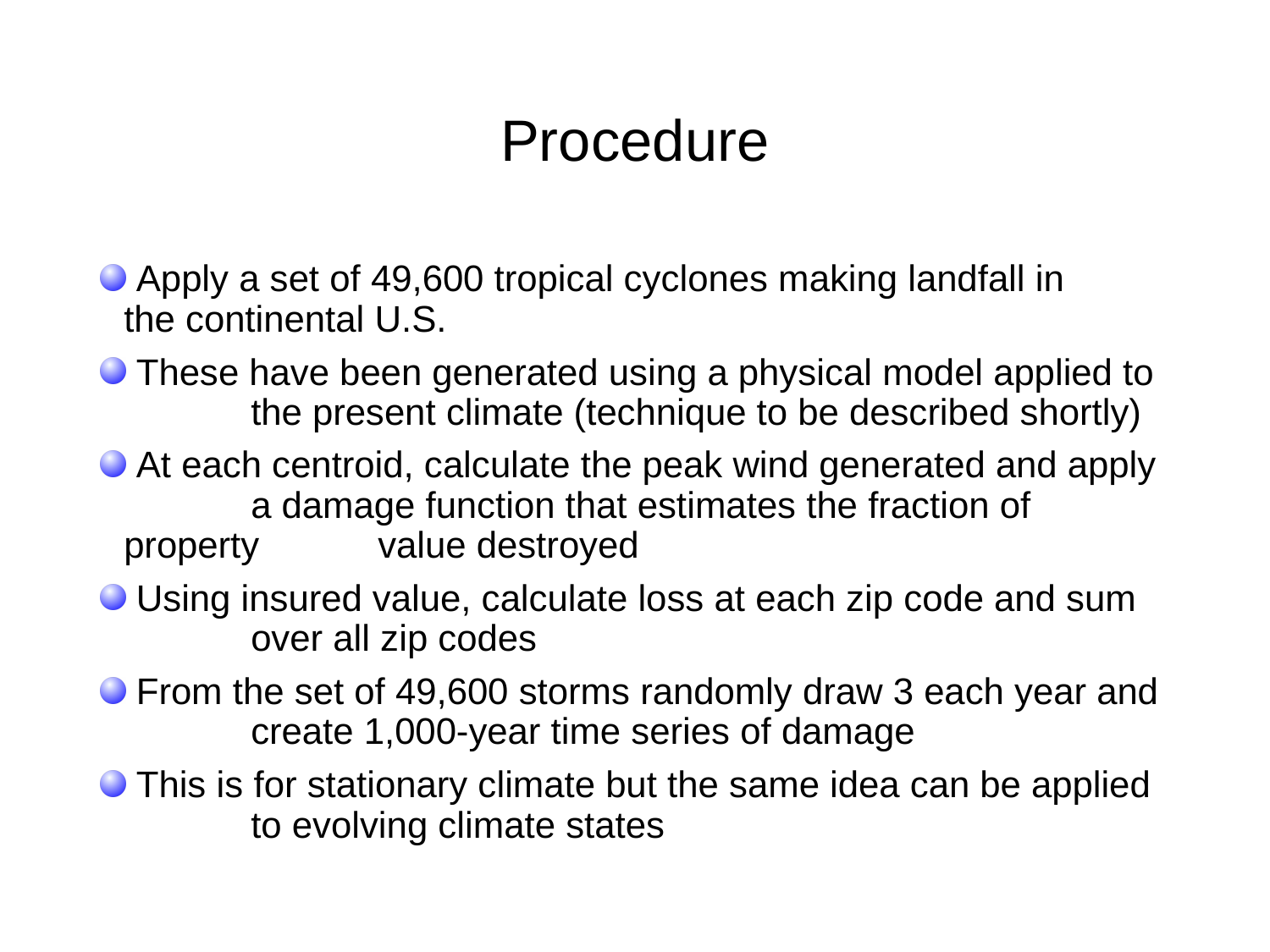

# Procedure
 Apply a set of 49,600 tropical cyclones making landfall in 	the continental U.S.
 These have been generated using a physical model applied to 	the present climate (technique to be described shortly)
 At each centroid, calculate the peak wind generated and apply 	a damage function that estimates the fraction of property 	value destroyed
 Using insured value, calculate loss at each zip code and sum 	over all zip codes
 From the set of 49,600 storms randomly draw 3 each year and 	create 1,000-year time series of damage
 This is for stationary climate but the same idea can be applied 	to evolving climate states